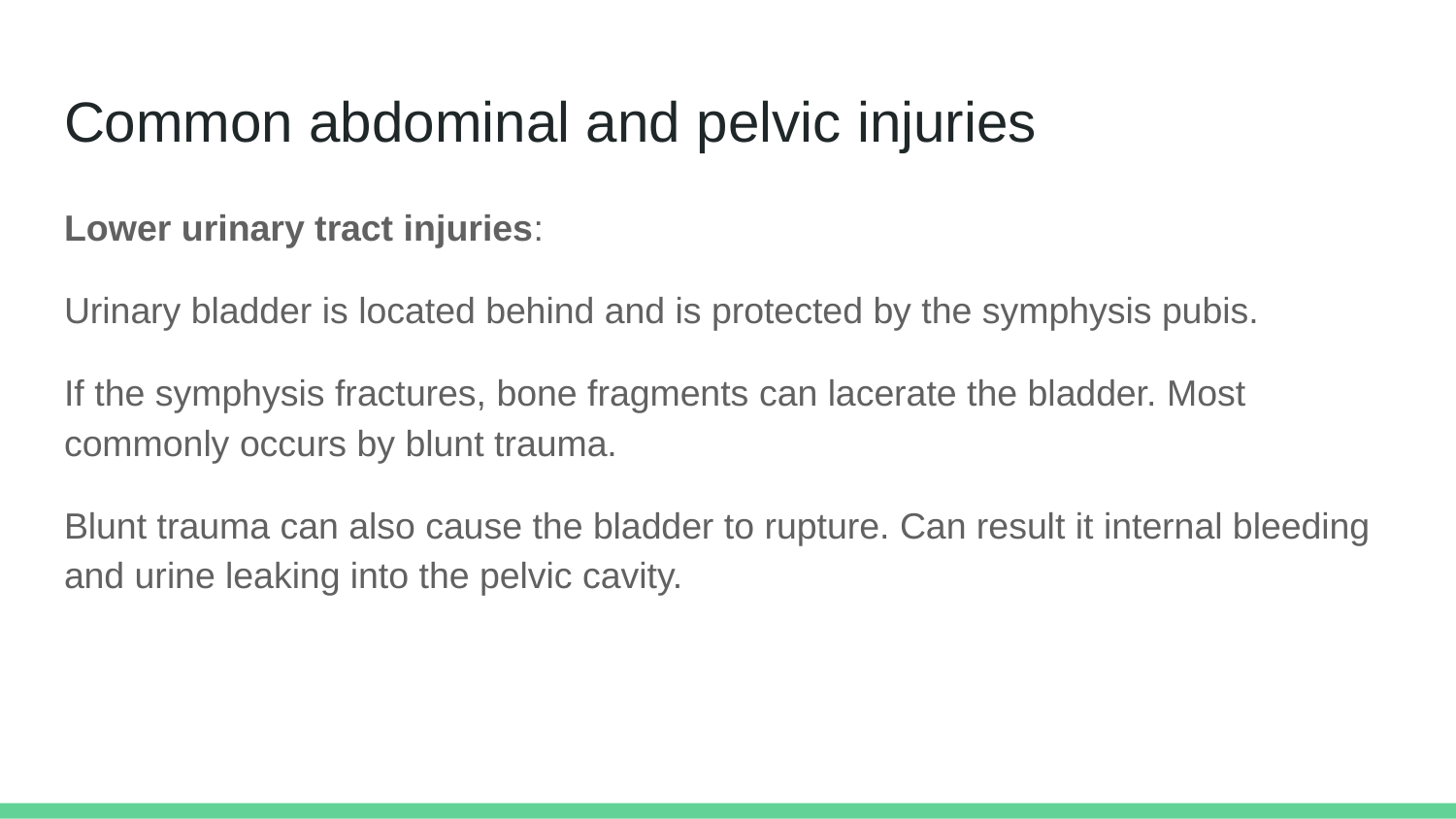

# Common abdominal and pelvic injuries

Lower urinary tract injuries:
Urinary bladder is located behind and is protected by the symphysis pubis.
If the symphysis fractures, bone fragments can lacerate the bladder. Most commonly occurs by blunt trauma.
Blunt trauma can also cause the bladder to rupture. Can result it internal bleeding and urine leaking into the pelvic cavity.